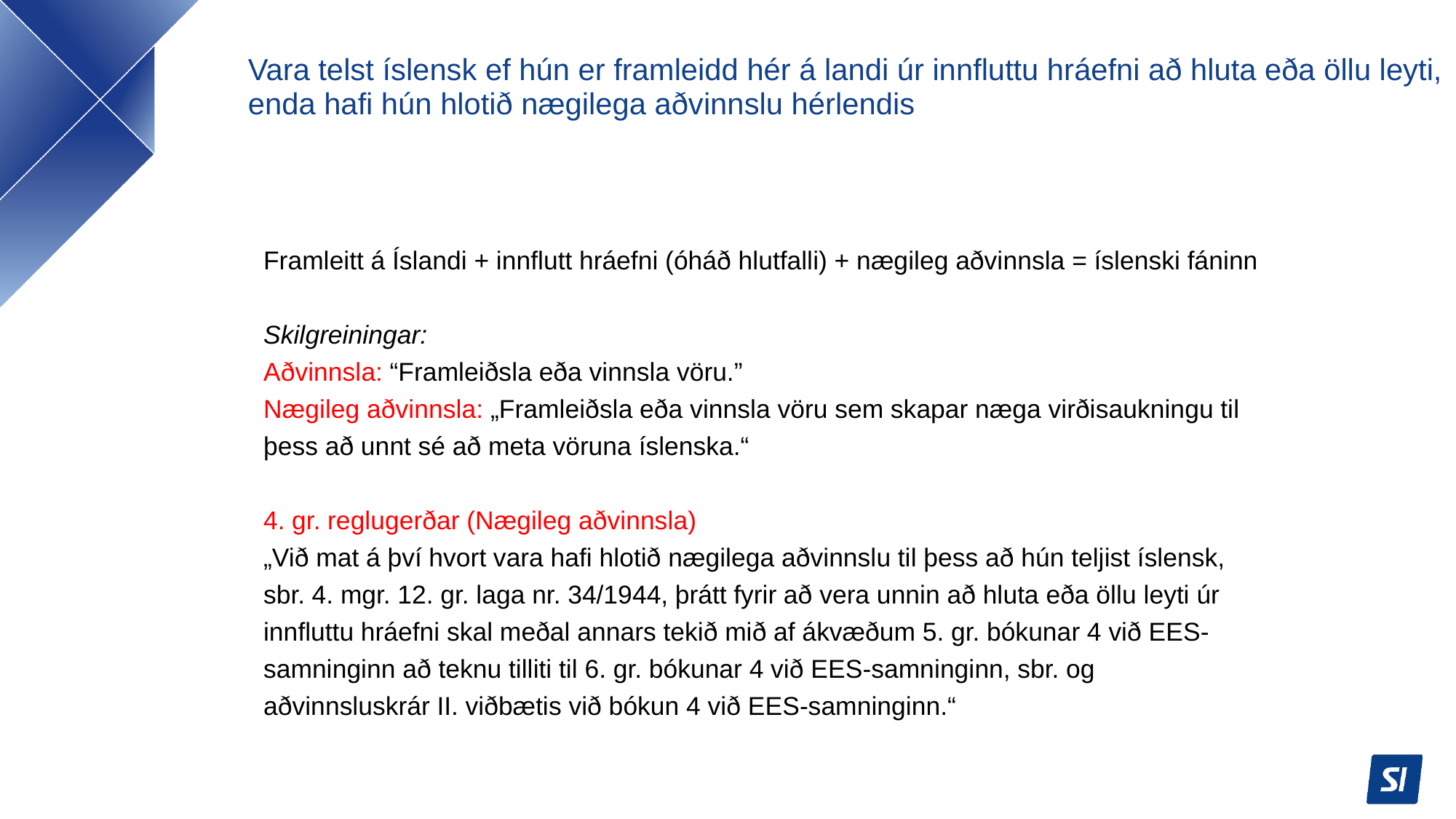

# Vara telst íslensk ef hún er framleidd hér á landi úr innfluttu hráefni að hluta eða öllu leyti, enda hafi hún hlotið nægilega aðvinnslu hérlendis
Framleitt á Íslandi + innflutt hráefni (óháð hlutfalli) + nægileg aðvinnsla = íslenski fáninn

Skilgreiningar:
Aðvinnsla: “Framleiðsla eða vinnsla vöru.”
Nægileg aðvinnsla: „Framleiðsla eða vinnsla vöru sem skapar næga virðisaukningu til þess að unnt sé að meta vöruna íslenska.“

4. gr. reglugerðar (Nægileg aðvinnsla)
„Við mat á því hvort vara hafi hlotið nægilega aðvinnslu til þess að hún teljist íslensk, sbr. 4. mgr. 12. gr. laga nr. 34/1944, þrátt fyrir að vera unnin að hluta eða öllu leyti úr innfluttu hráefni skal meðal annars tekið mið af ákvæðum 5. gr. bókunar 4 við EES-samninginn að teknu tilliti til 6. gr. bókunar 4 við EES-samninginn, sbr. og aðvinnsluskrár II. viðbætis við bókun 4 við EES-samninginn.“